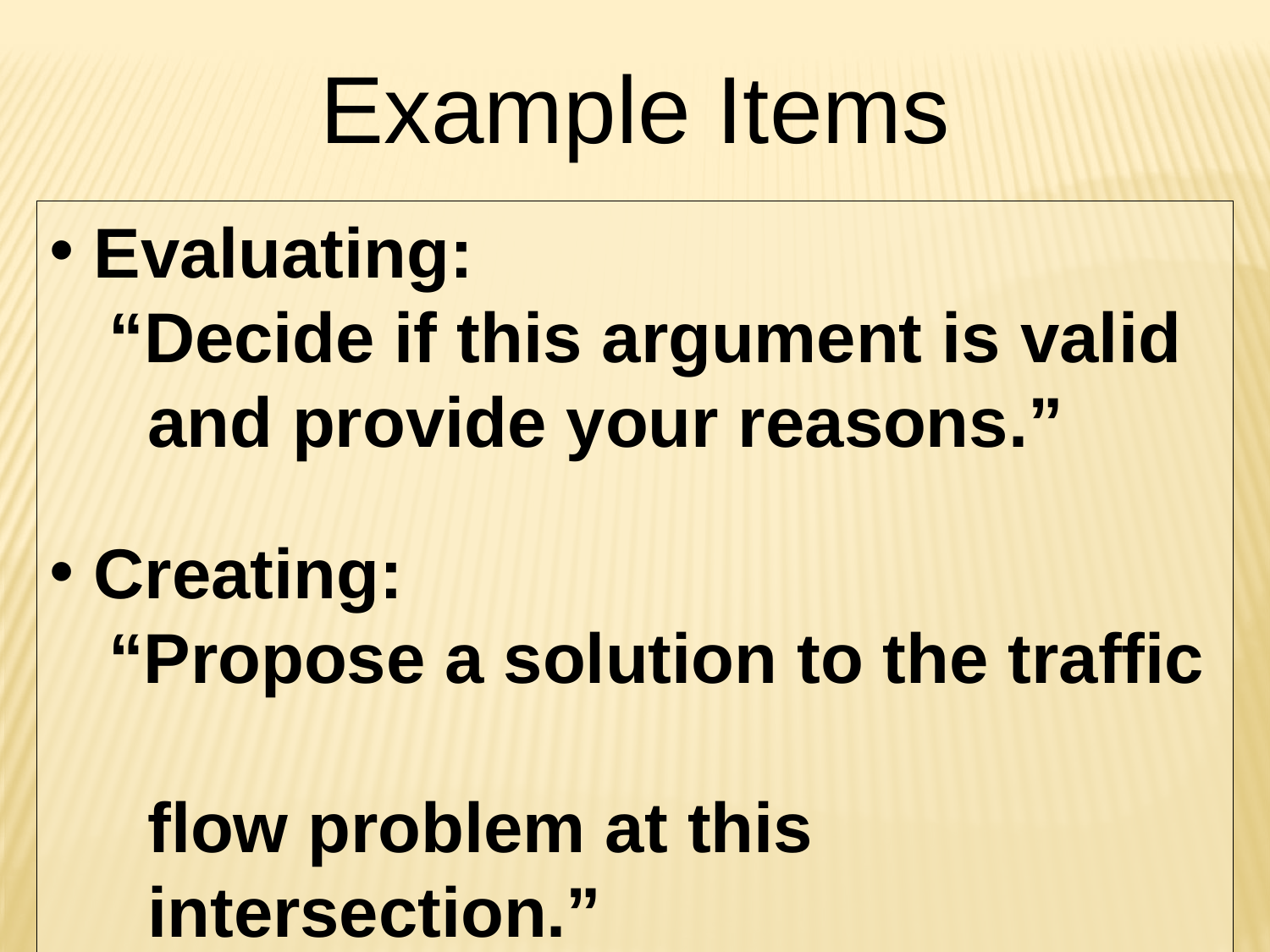

Example Items
 Evaluating:
   “Decide if this argument is valid
     and provide your reasons.”
 Creating:
   “Propose a solution to the traffic
     flow problem at this
     intersection.”